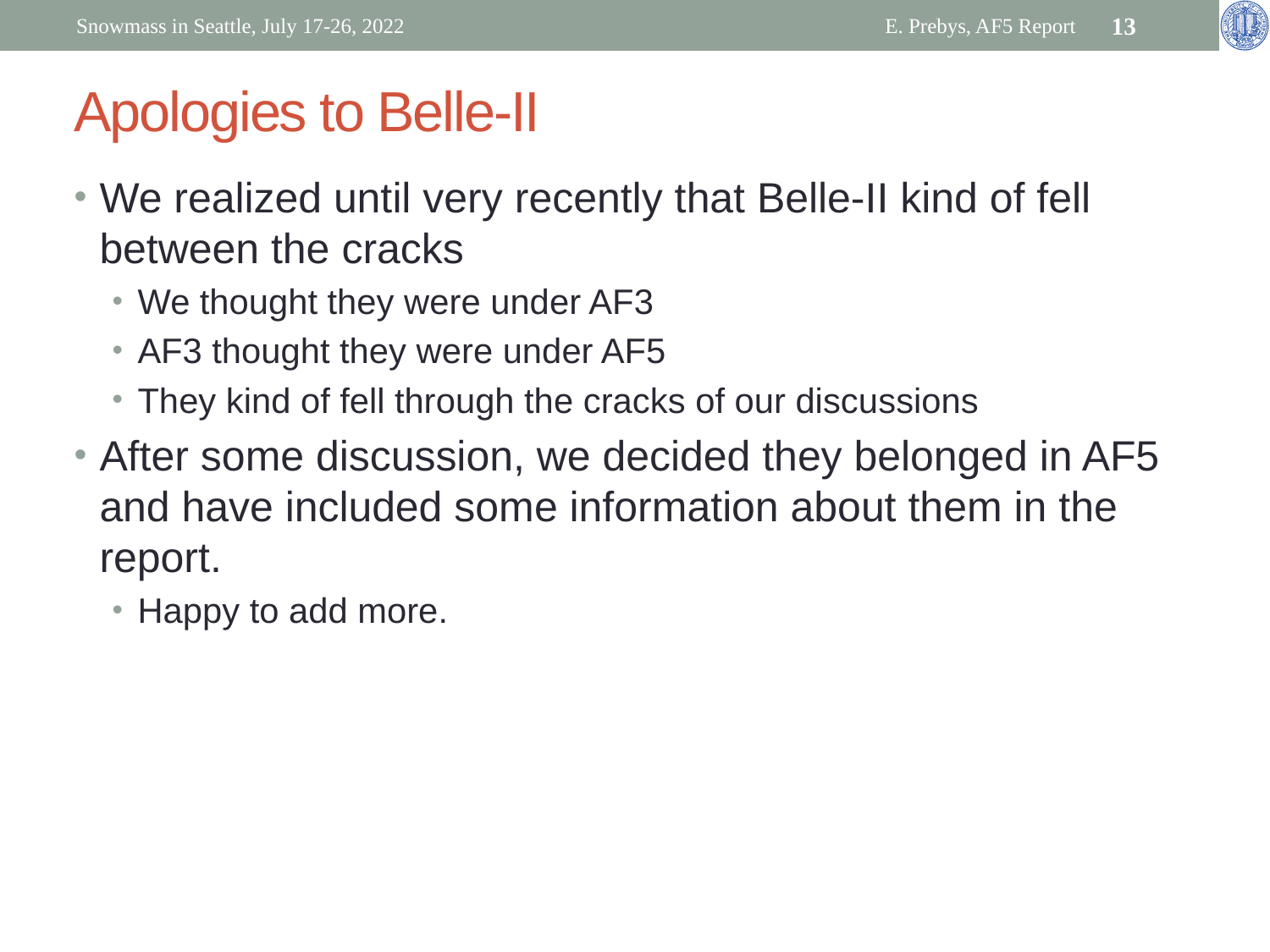

Snowmass in Seattle, July 17-26, 2022
E. Prebys, AF5 Report
13
# Apologies to Belle-II
We realized until very recently that Belle-II kind of fell between the cracks
We thought they were under AF3
AF3 thought they were under AF5
They kind of fell through the cracks of our discussions
After some discussion, we decided they belonged in AF5 and have included some information about them in the report.
Happy to add more.